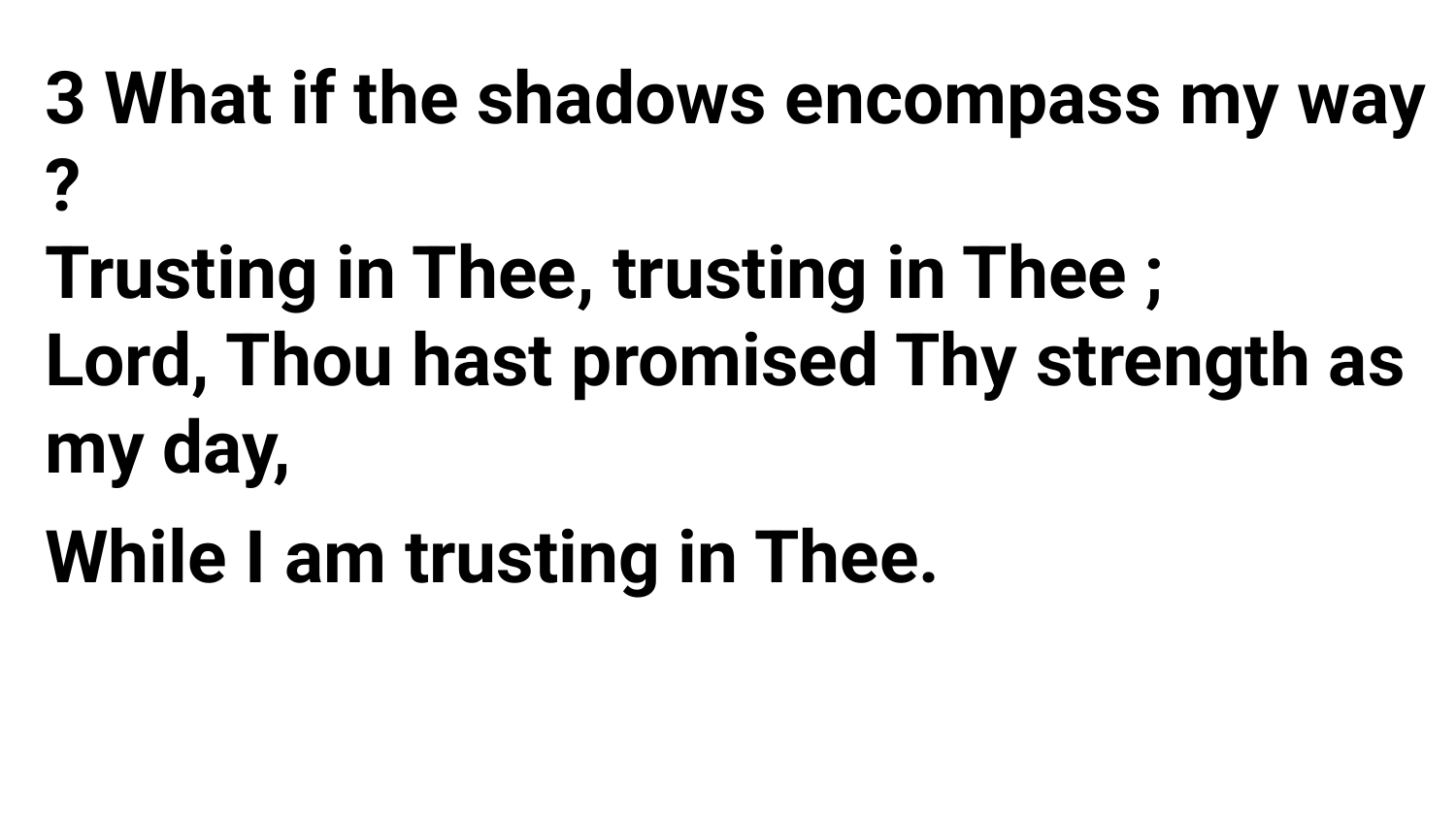

3 What if the shadows encompass my way ?
Trusting in Thee, trusting in Thee ;
Lord, Thou hast promised Thy strength as my day,
While I am trusting in Thee.